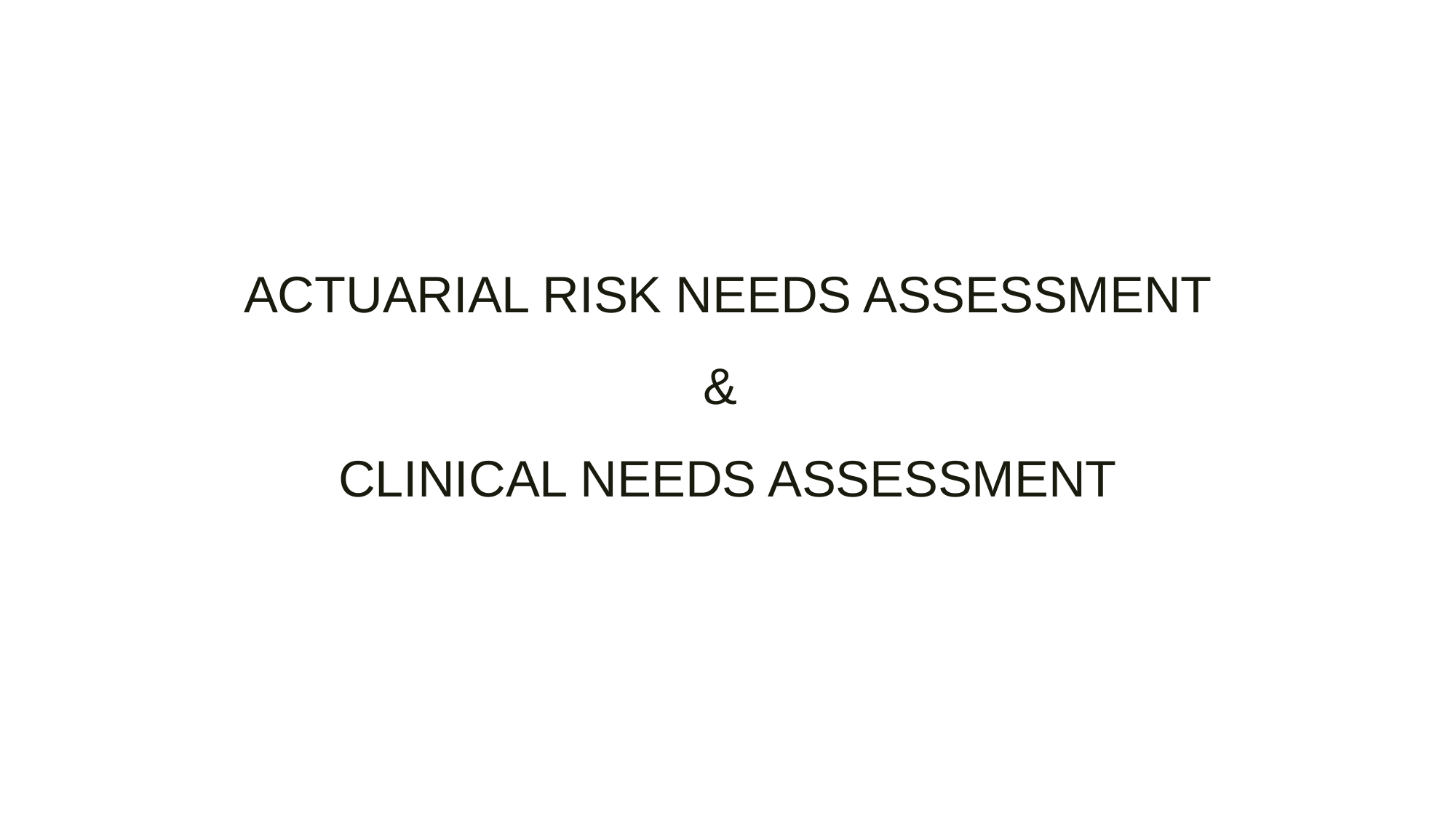

# Actuarial Risk Needs Assessment & Clinical Needs Assessment